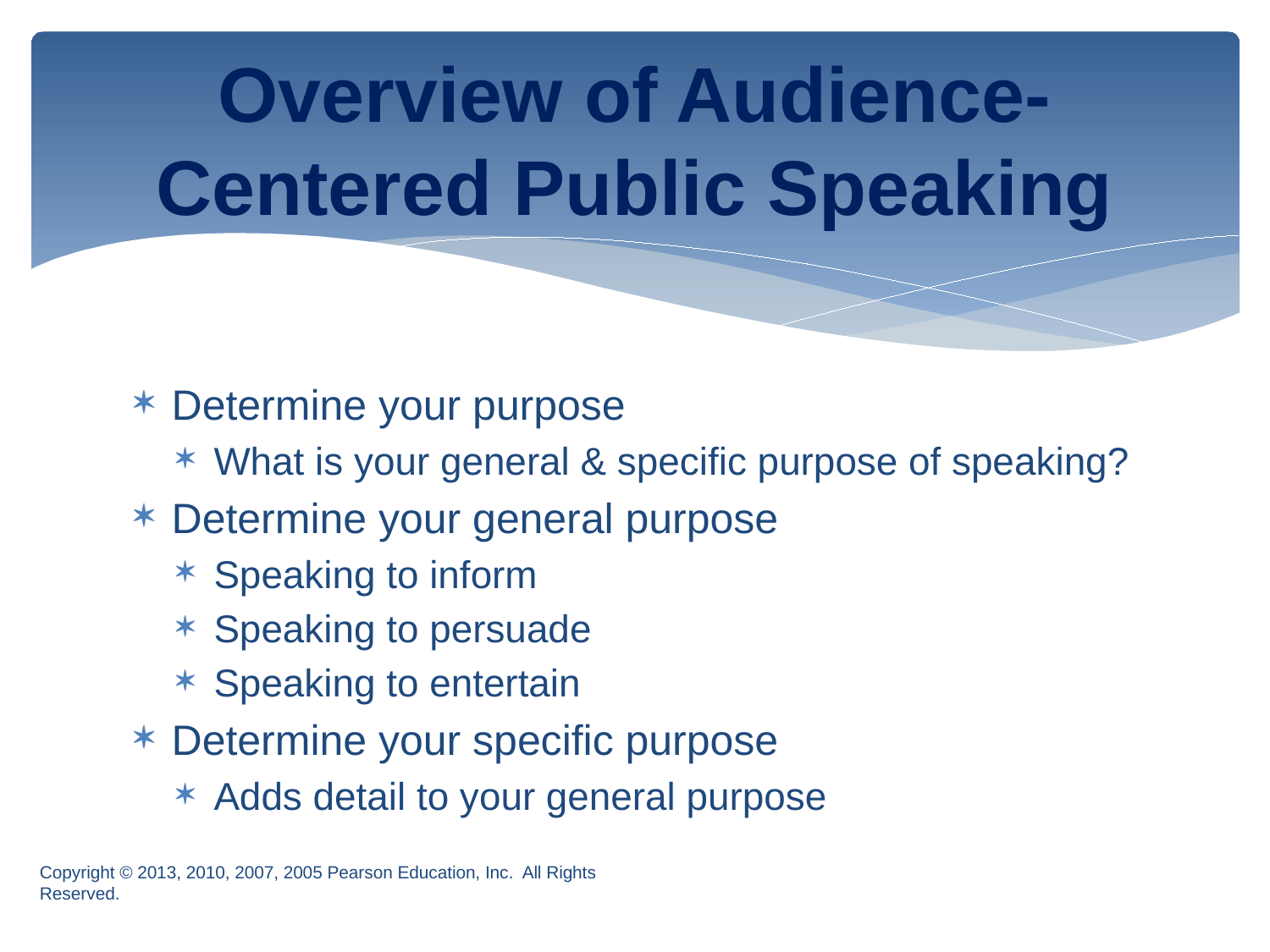

# Overview of Audience-Centered Public Speaking
Determine your purpose
What is your general & specific purpose of speaking?
Determine your general purpose
Speaking to inform
Speaking to persuade
Speaking to entertain
Determine your specific purpose
Adds detail to your general purpose

Copyright © 2013, 2010, 2007, 2005 Pearson Education, Inc.  All Rights Reserved.